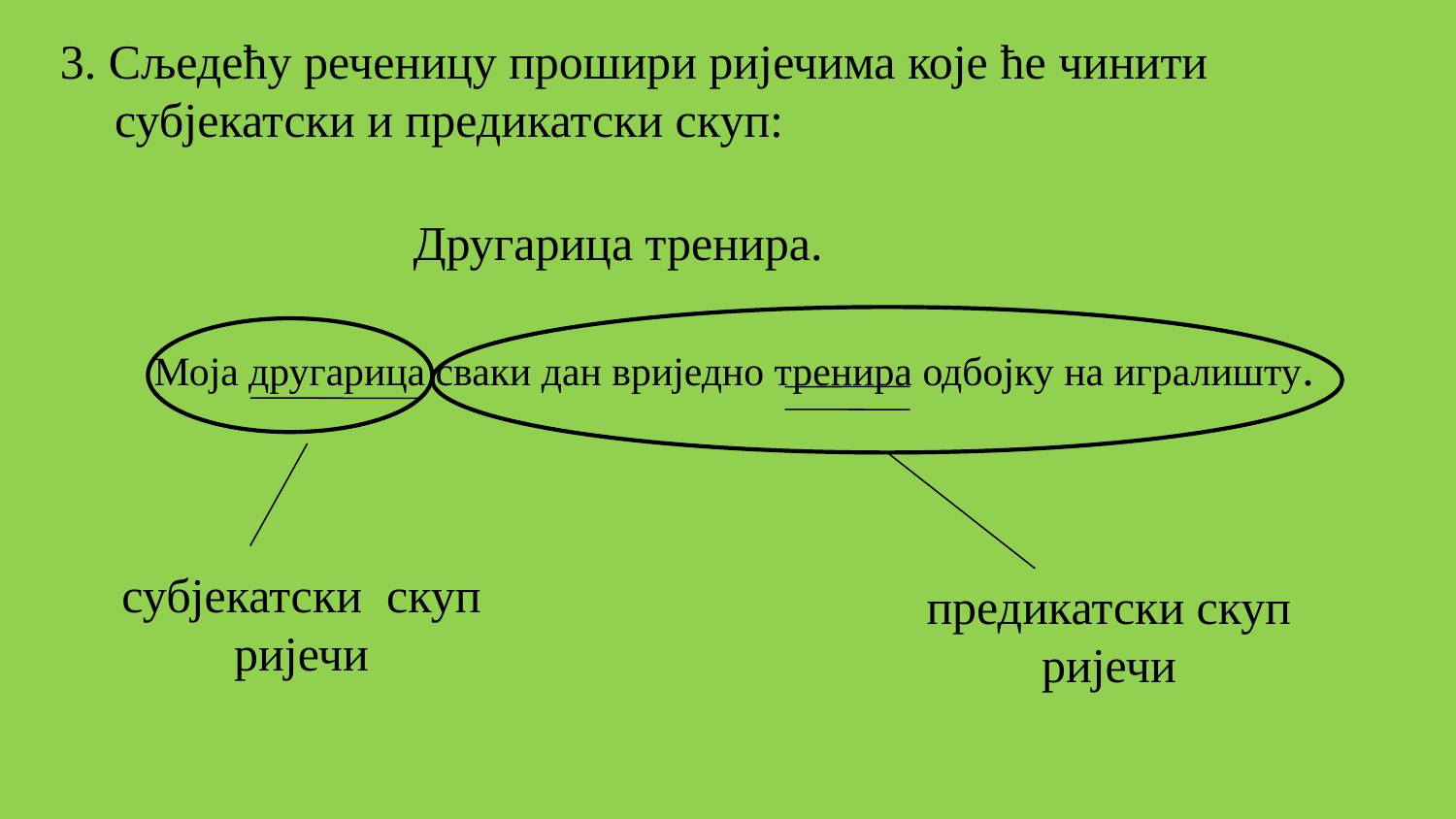

3. Сљедећу реченицу прошири ријечима које ће чинити субјекатски и предикатски скуп:
 Другарица тренира.

 Моја другарица сваки дан вриједно тренира одбојку на игралишту.
субјекатски  скуп ријечи
предикатски скуп ријечи